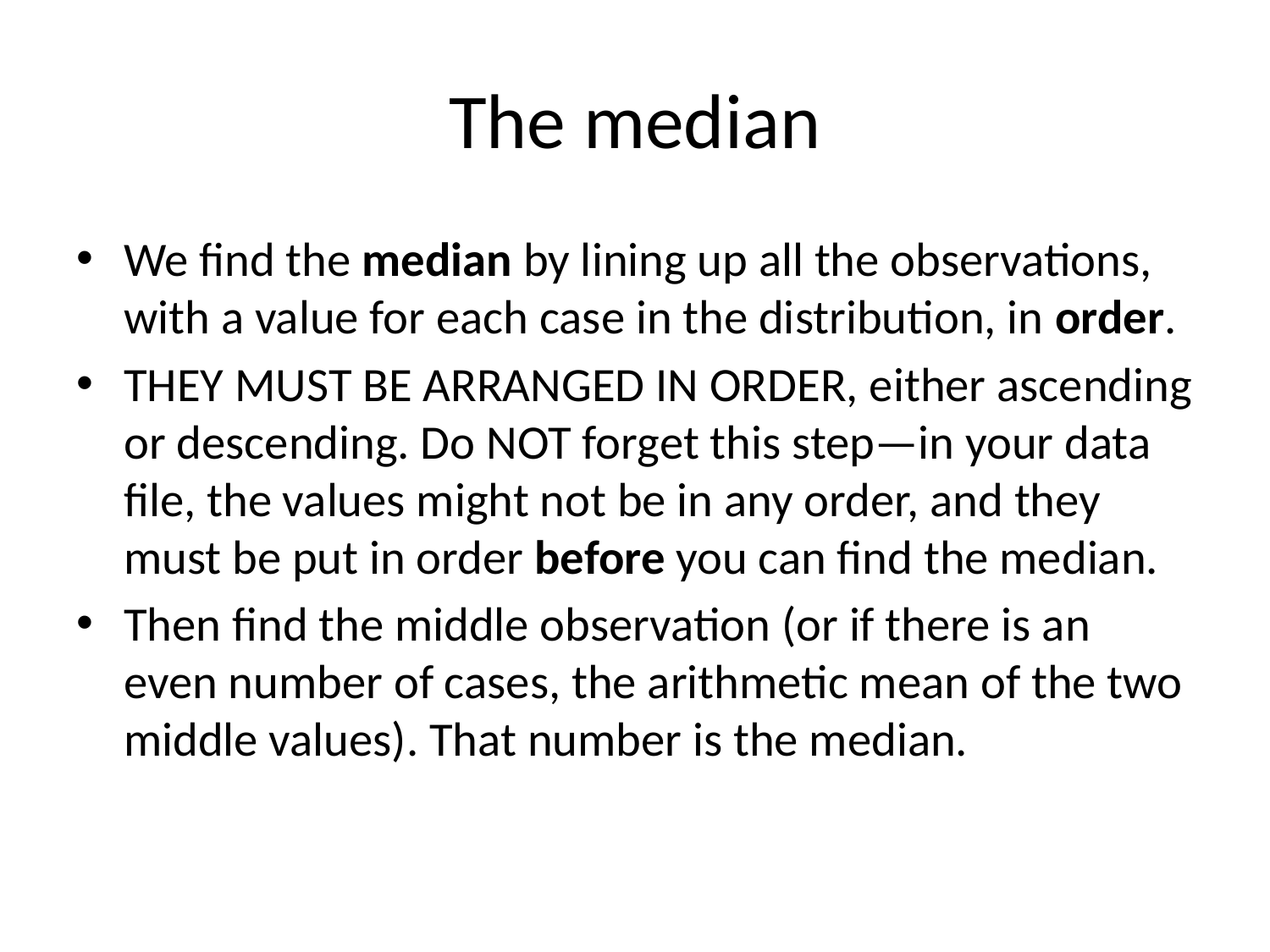

# The median
We find the median by lining up all the observations, with a value for each case in the distribution, in order.
THEY MUST BE ARRANGED IN ORDER, either ascending or descending. Do NOT forget this step—in your data file, the values might not be in any order, and they must be put in order before you can find the median.
Then find the middle observation (or if there is an even number of cases, the arithmetic mean of the two middle values). That number is the median.